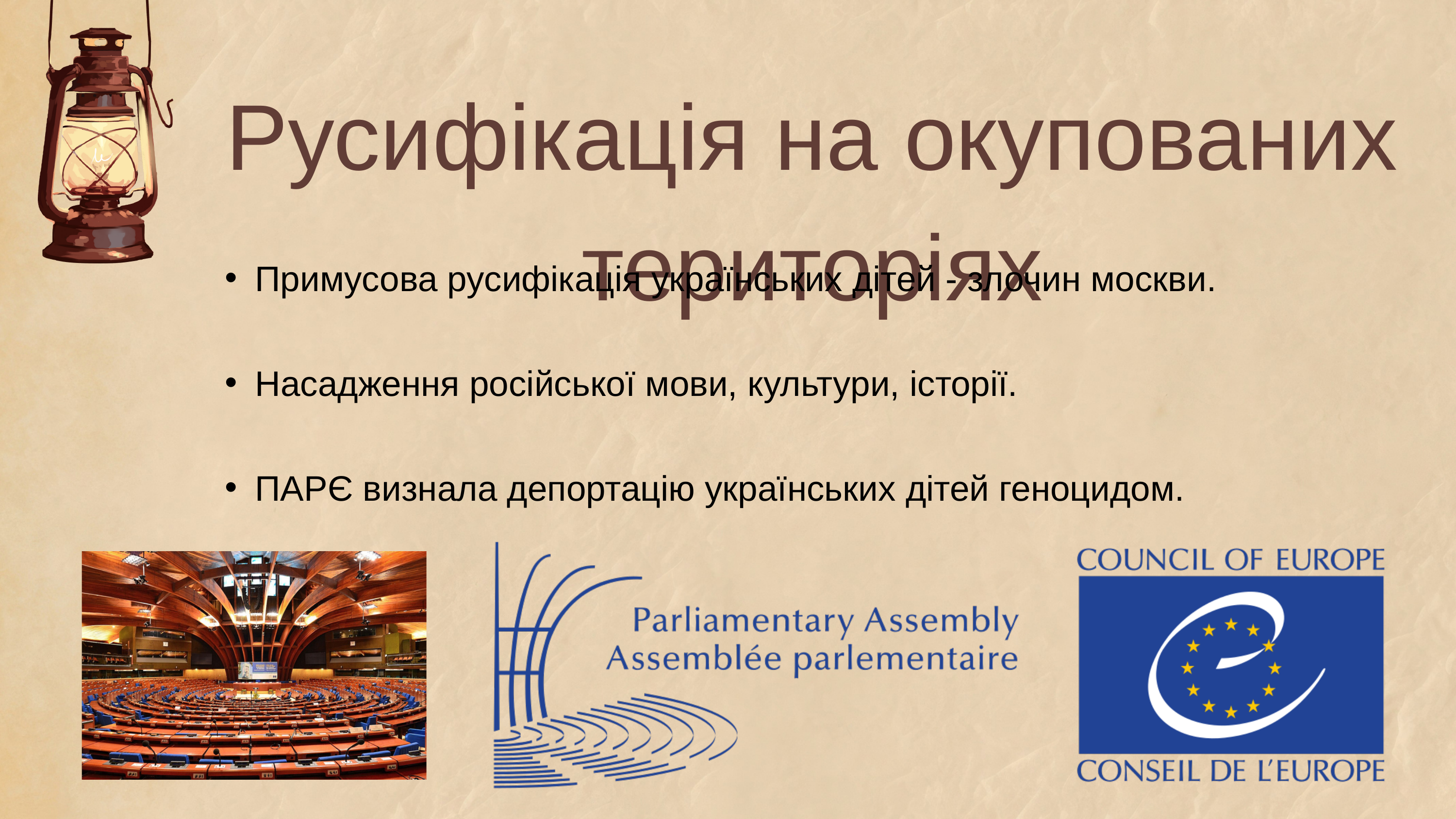

Русифікація на окупованих територіях
Примусова русифікація українських дітей - злочин москви.
Насадження російської мови, культури, історії.
ПАРЄ визнала депортацію українських дітей геноцидом.